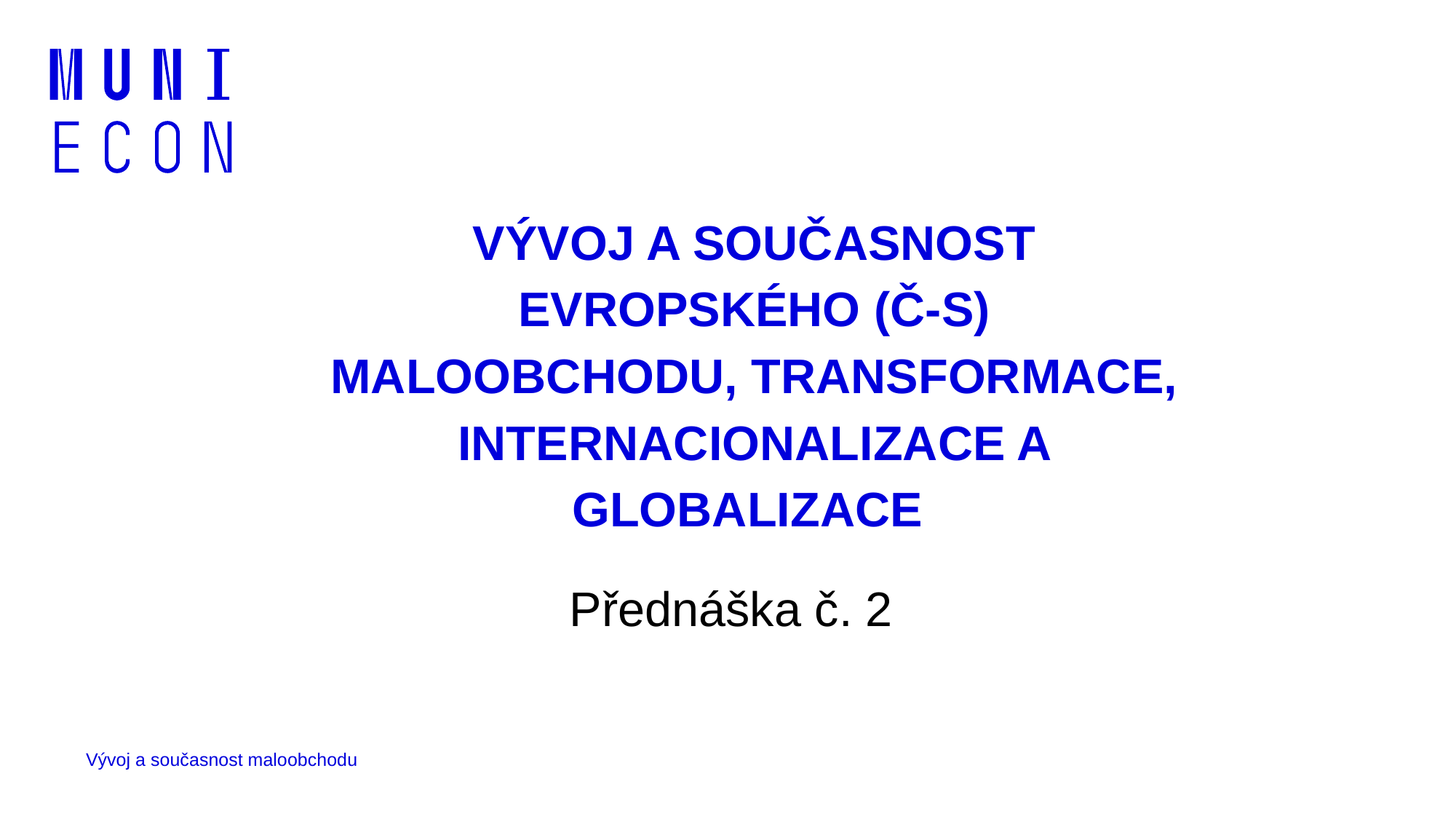

# VÝVOJ A SOUČASNOST EVROPSKÉHO (Č-S) MALOOBCHODU, TRANSFORMACE, INTERNACIONALIZACE A GLOBALIZACE
Přednáška č. 2
Vývoj a současnost maloobchodu